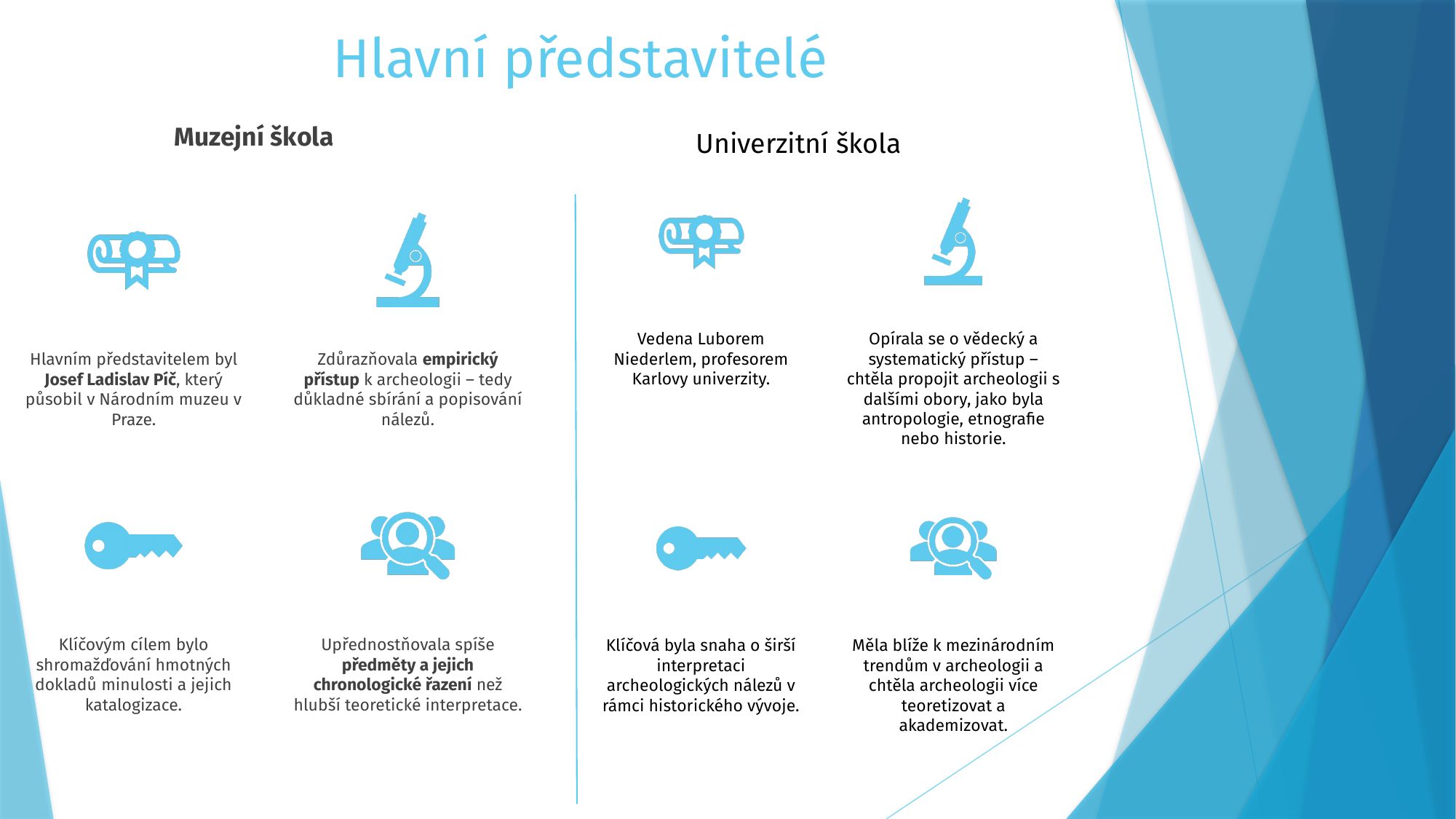

# Hlavní představitelé
Muzejní škola
Univerzitní škola
Hlavním představitelem byl Josef Ladislav Píč, který působil v Národním muzeu v Praze.
Zdůrazňovala empirický přístup k archeologii – tedy důkladné sbírání a popisování nálezů.
Klíčovým cílem bylo shromažďování hmotných dokladů minulosti a jejich katalogizace.
Upřednostňovala spíše předměty a jejich chronologické řazení než hlubší teoretické interpretace.
Vedena Luborem Niederlem, profesorem Karlovy univerzity.
Opírala se o vědecký a systematický přístup – chtěla propojit archeologii s dalšími obory, jako byla antropologie, etnografie nebo historie.
Klíčová byla snaha o širší interpretaci archeologických nálezů v rámci historického vývoje.
Měla blíže k mezinárodním trendům v archeologii a chtěla archeologii více teoretizovat a akademizovat.